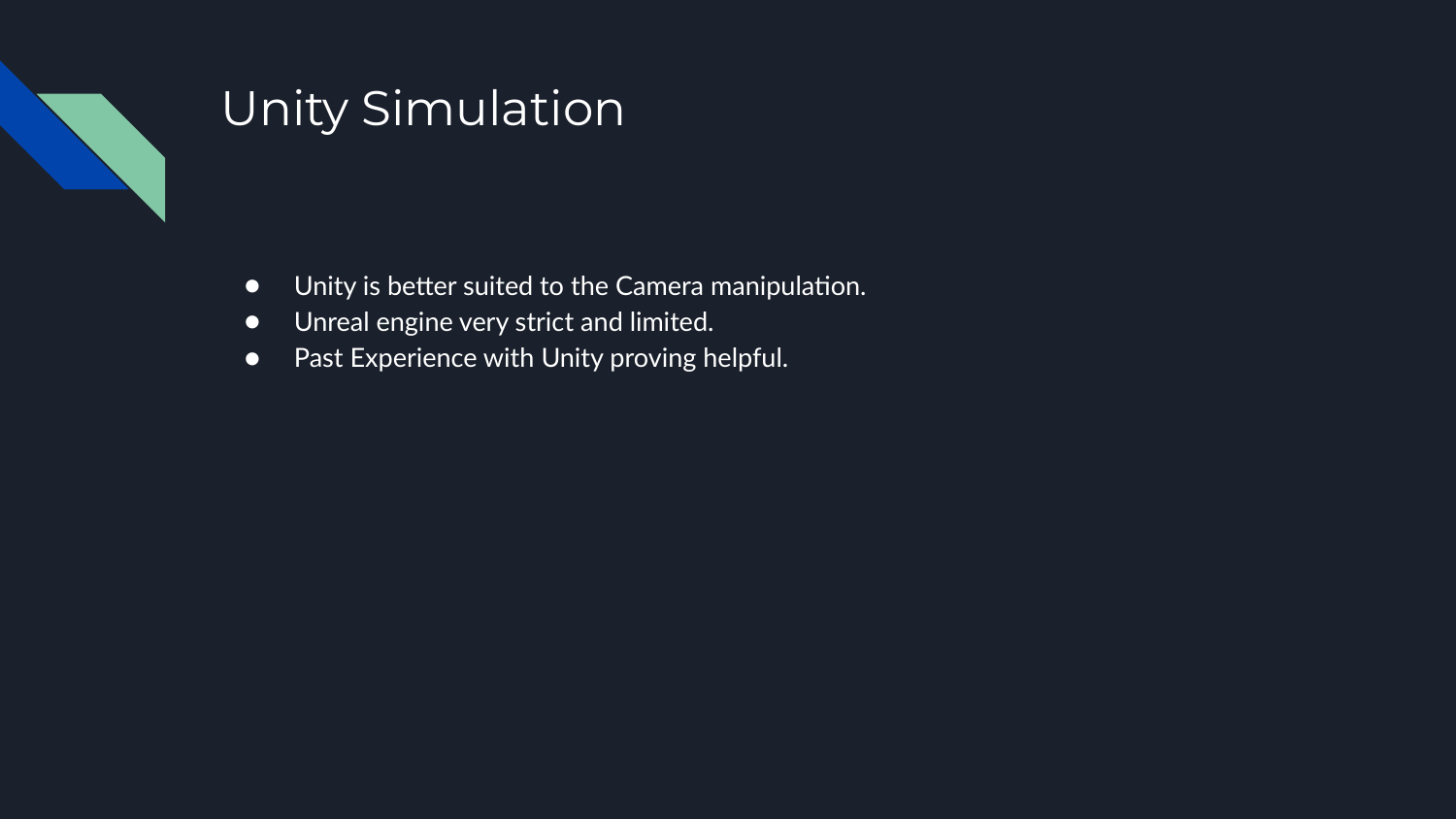

# Unity Simulation
Unity is better suited to the Camera manipulation.
Unreal engine very strict and limited.
Past Experience with Unity proving helpful.